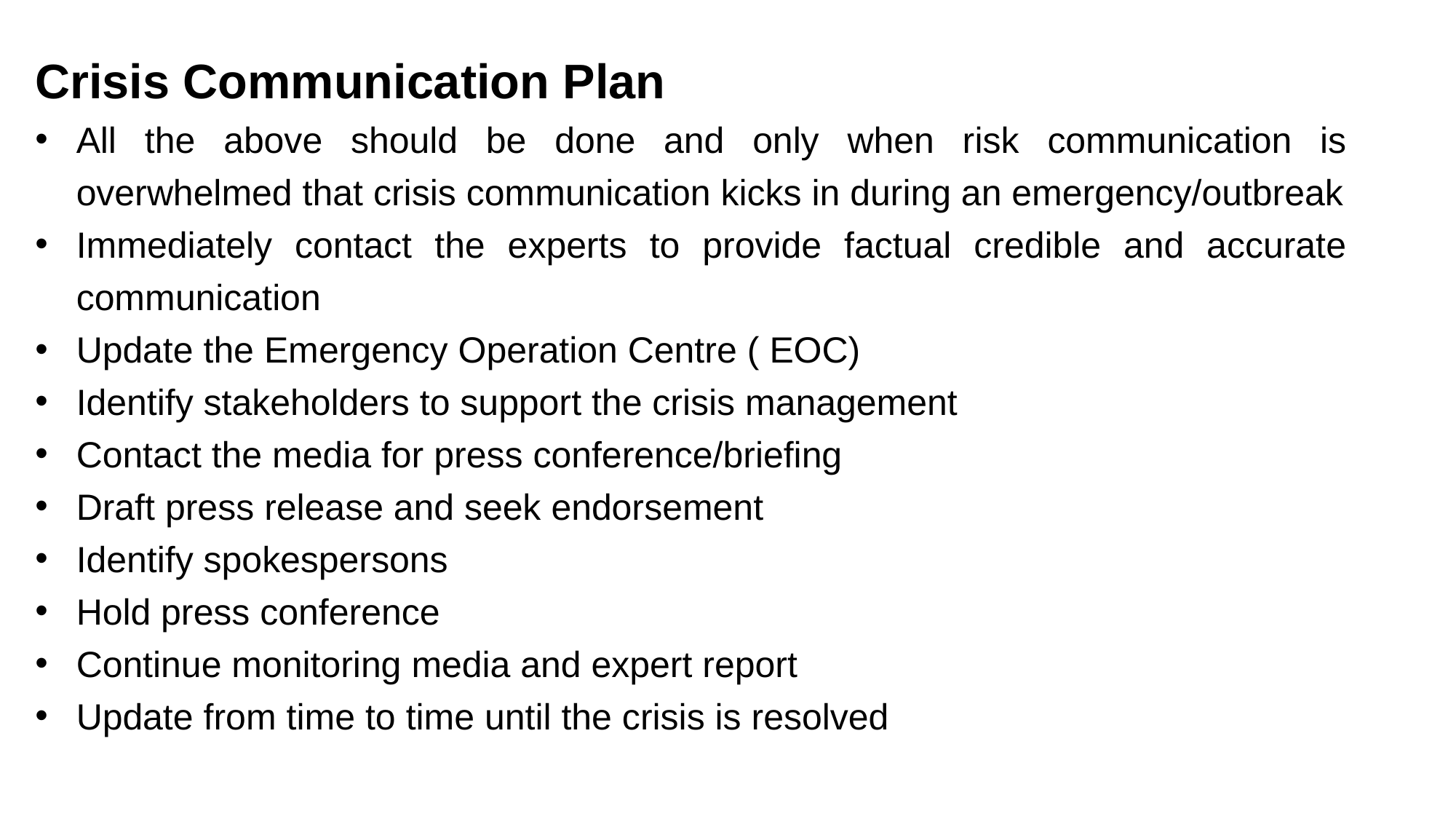

Crisis Communication Plan
All the above should be done and only when risk communication is overwhelmed that crisis communication kicks in during an emergency/outbreak
Immediately contact the experts to provide factual credible and accurate communication
Update the Emergency Operation Centre ( EOC)
Identify stakeholders to support the crisis management
Contact the media for press conference/briefing
Draft press release and seek endorsement
Identify spokespersons
Hold press conference
Continue monitoring media and expert report
Update from time to time until the crisis is resolved